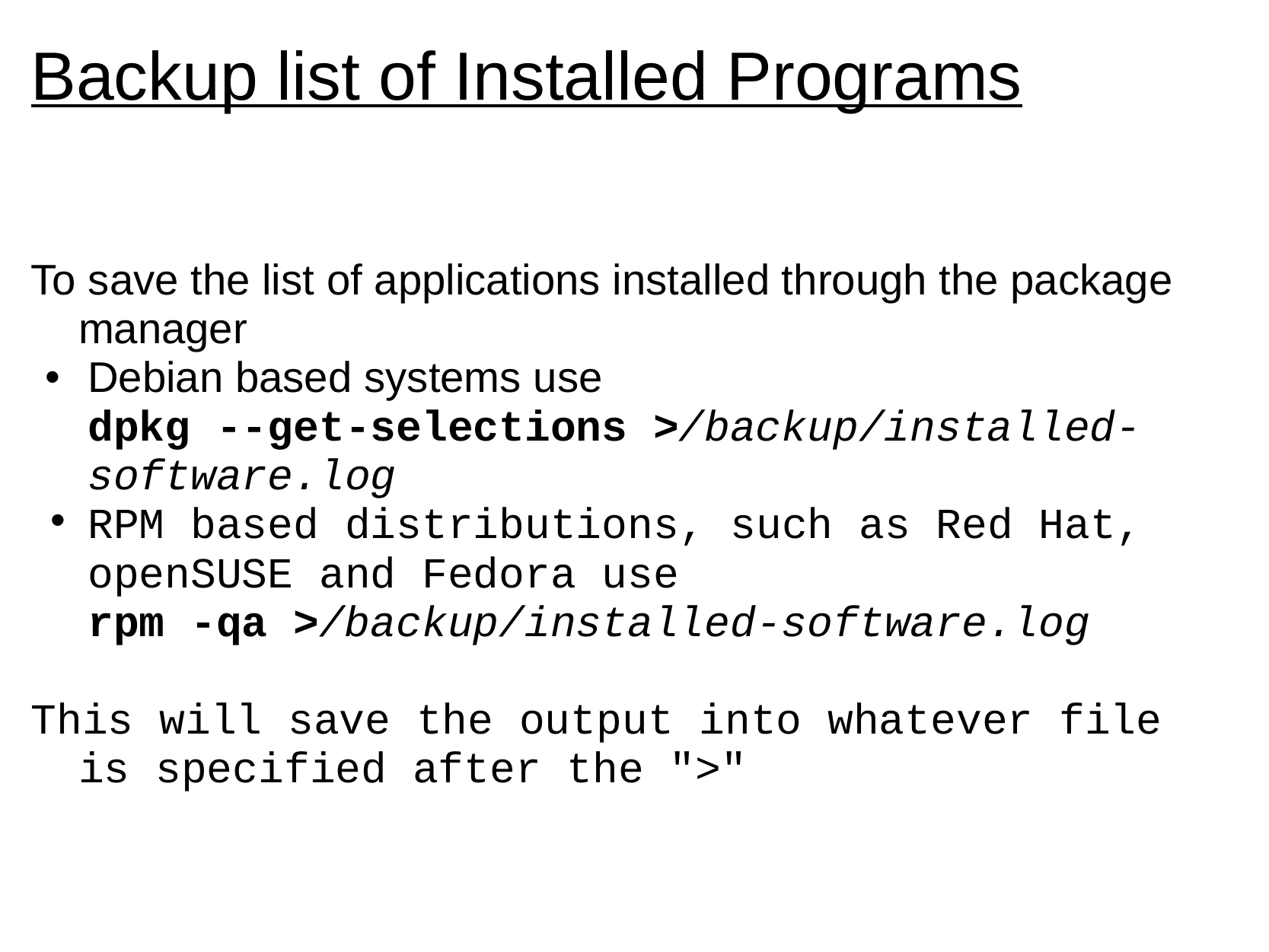

# Backup list of Installed Programs
To save the list of applications installed through the package manager
Debian based systems use
dpkg --get-selections >/backup/installed-software.log
RPM based distributions, such as Red Hat, openSUSE and Fedora use
rpm -qa >/backup/installed-software.log

This will save the output into whatever file is specified after the ">"